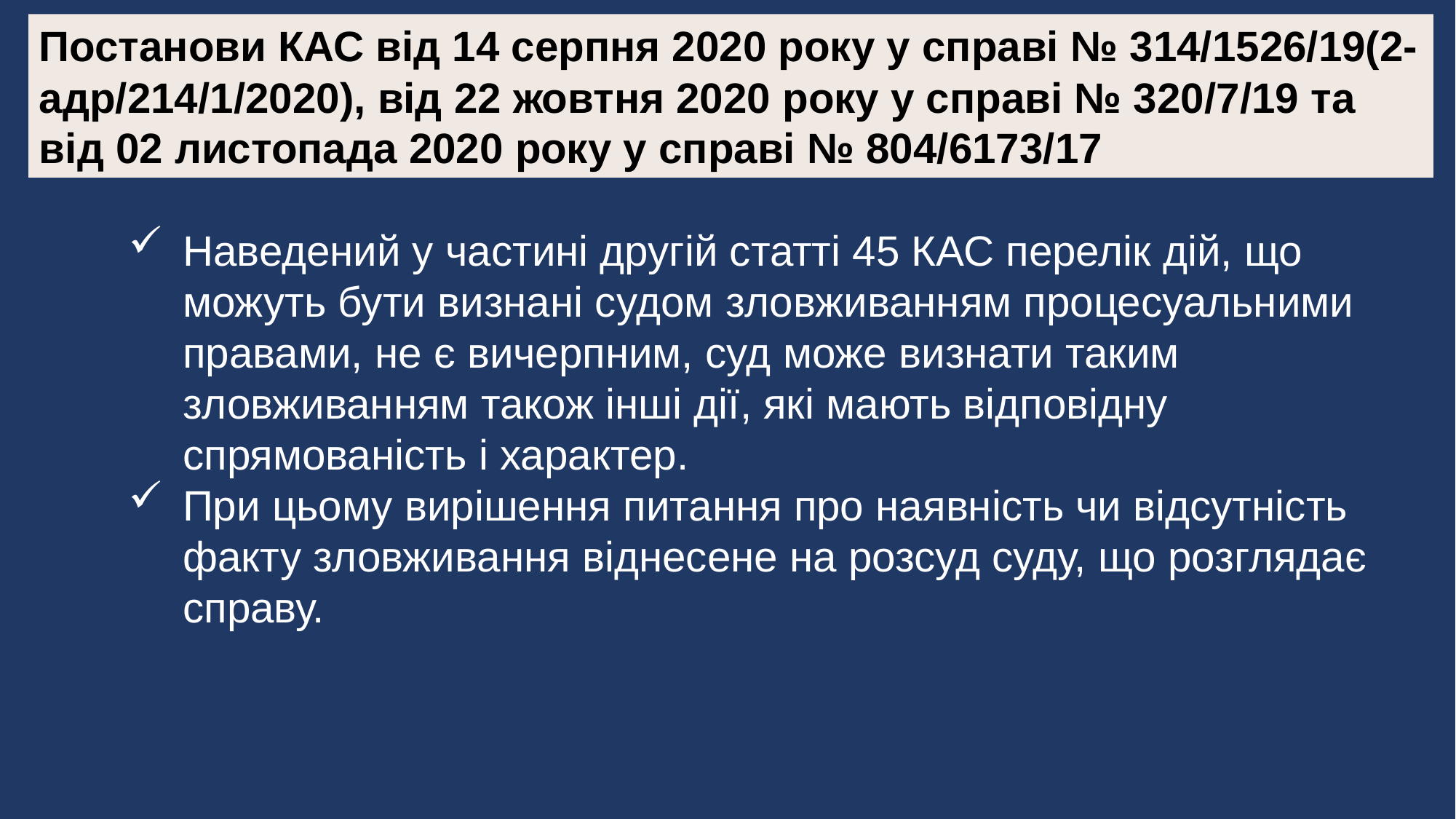

Постанови КАС від 14 серпня 2020 року у справі № 314/1526/19(2-адр/214/1/2020), від 22 жовтня 2020 року у справі № 320/7/19 та від 02 листопада 2020 року у справі № 804/6173/17
Наведений у частині другій статті 45 КАС перелік дій, що можуть бути визнані судом зловживанням процесуальними правами, не є вичерпним, суд може визнати таким зловживанням також інші дії, які мають відповідну спрямованість і характер.
При цьому вирішення питання про наявність чи відсутність факту зловживання віднесене на розсуд суду, що розглядає справу.